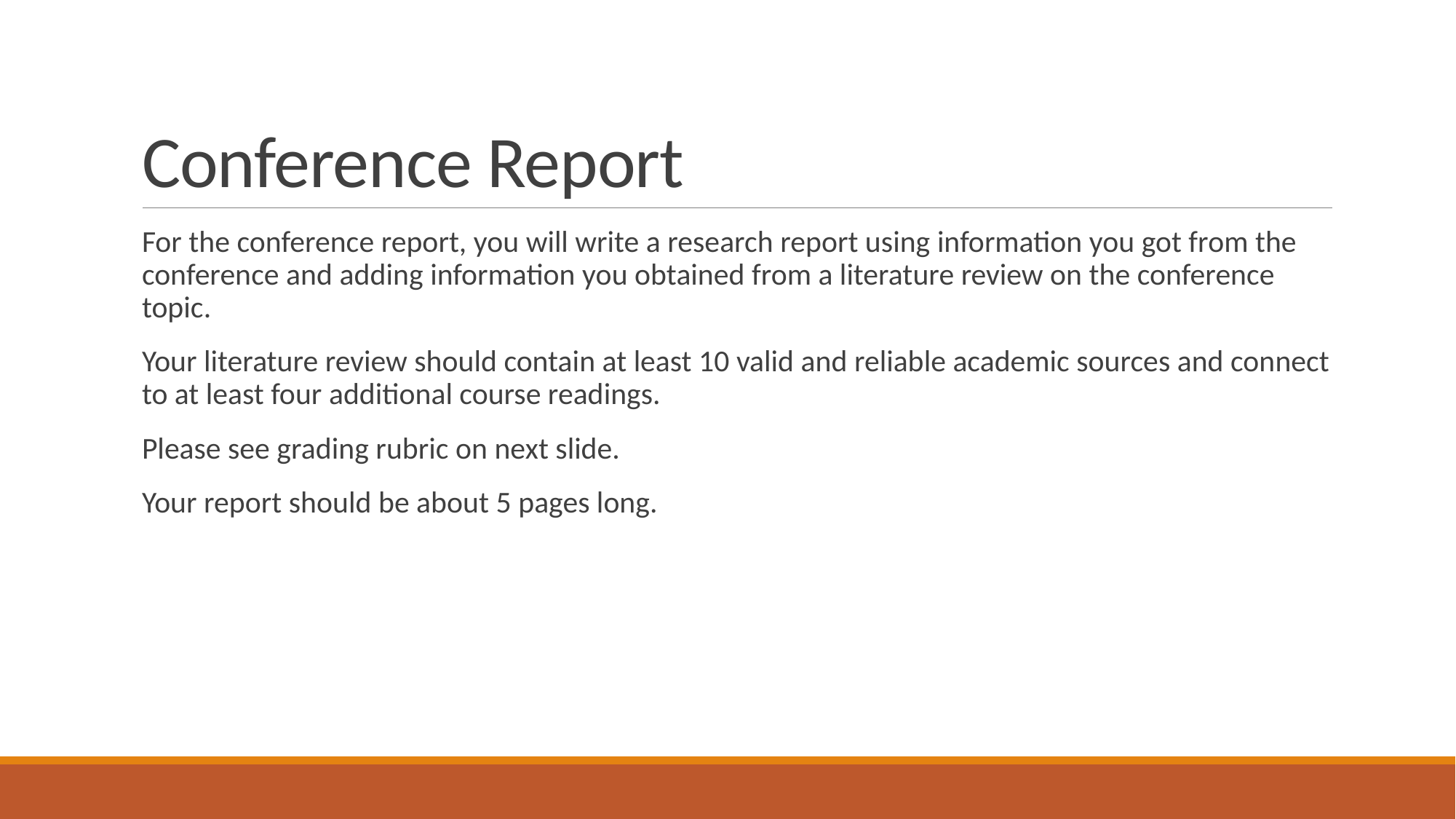

# Conference Report
For the conference report, you will write a research report using information you got from the conference and adding information you obtained from a literature review on the conference topic.
Your literature review should contain at least 10 valid and reliable academic sources and connect to at least four additional course readings.
Please see grading rubric on next slide.
Your report should be about 5 pages long.